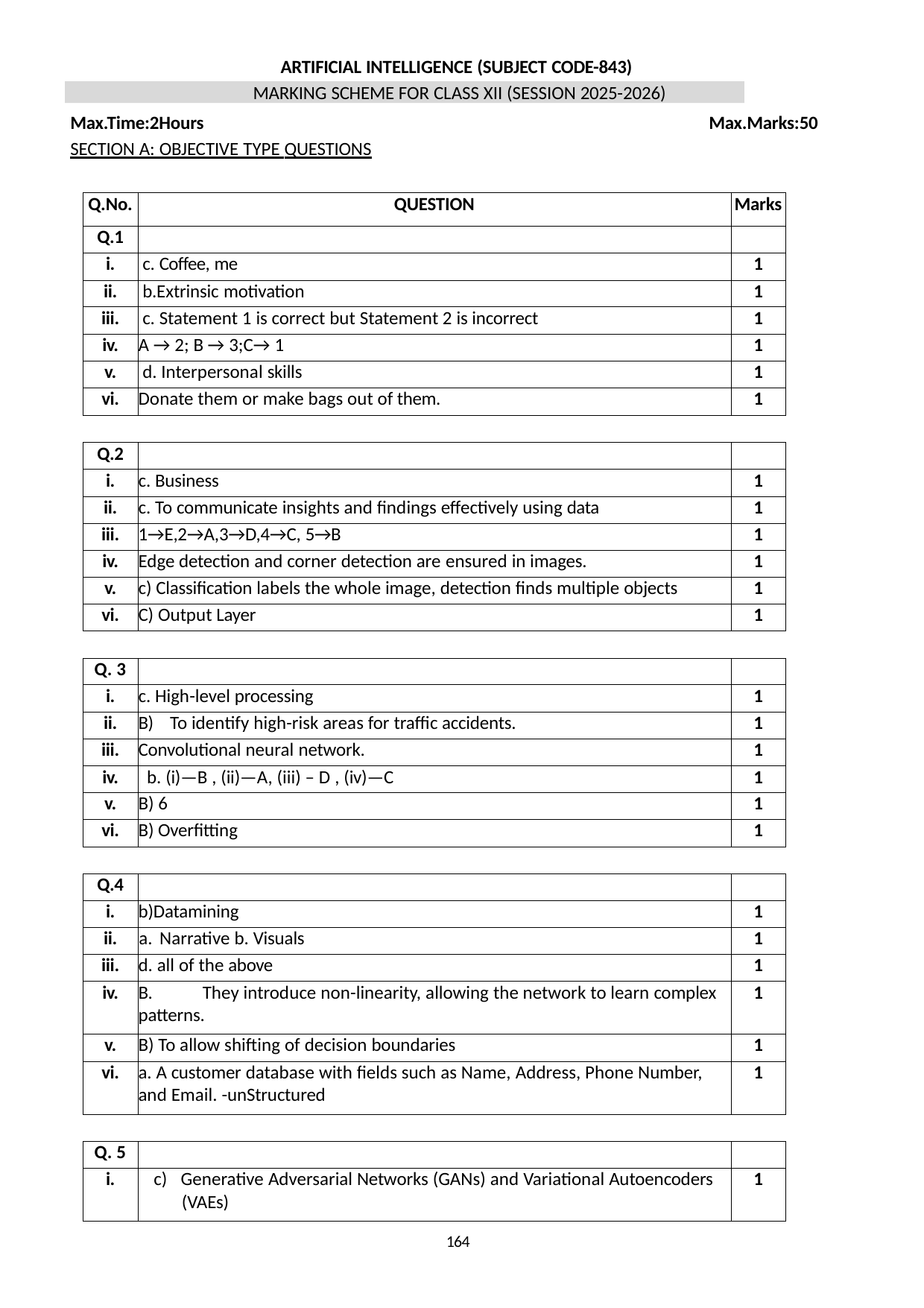

ARTIFICIAL INTELLIGENCE (SUBJECT CODE-843)
MARKING SCHEME FOR CLASS XII (SESSION 2025-2026)
Max.Time:2Hours	Max.Marks:50
SECTION A: OBJECTIVE TYPE QUESTIONS
| Q.No. | QUESTION | Marks |
| --- | --- | --- |
| Q.1 |  |  |
| i. | c. Coffee, me | 1 |
| ii. | b.Extrinsic motivation | 1 |
| iii. | c. Statement 1 is correct but Statement 2 is incorrect | 1 |
| iv. | A → 2; B → 3;C→ 1 | 1 |
| v. | d. Interpersonal skills | 1 |
| vi. | Donate them or make bags out of them. | 1 |
| Q.2 |  |  |
| --- | --- | --- |
| i. | c. Business | 1 |
| ii. | c. To communicate insights and findings effectively using data | 1 |
| iii. | 1→E,2→A,3→D,4→C, 5→B | 1 |
| iv. | Edge detection and corner detection are ensured in images. | 1 |
| v. | c) Classification labels the whole image, detection finds multiple objects | 1 |
| vi. | C) Output Layer | 1 |
| Q. 3 |  |  |
| --- | --- | --- |
| i. | c. High-level processing | 1 |
| ii. | B) To identify high-risk areas for traffic accidents. | 1 |
| iii. | Convolutional neural network. | 1 |
| iv. | b. (i)—B , (ii)—A, (iii) – D , (iv)—C | 1 |
| v. | B) 6 | 1 |
| vi. | B) Overfitting | 1 |
| Q.4 |  |  |
| --- | --- | --- |
| i. | b)Datamining | 1 |
| ii. | a. Narrative b. Visuals | 1 |
| iii. | d. all of the above | 1 |
| iv. | B. They introduce non-linearity, allowing the network to learn complex patterns. | 1 |
| v. | B) To allow shifting of decision boundaries | 1 |
| vi. | a. A customer database with fields such as Name, Address, Phone Number, and Email. -unStructured | 1 |
| Q. 5 |  |  |
| --- | --- | --- |
| i. | c) Generative Adversarial Networks (GANs) and Variational Autoencoders (VAEs) | 1 |
164